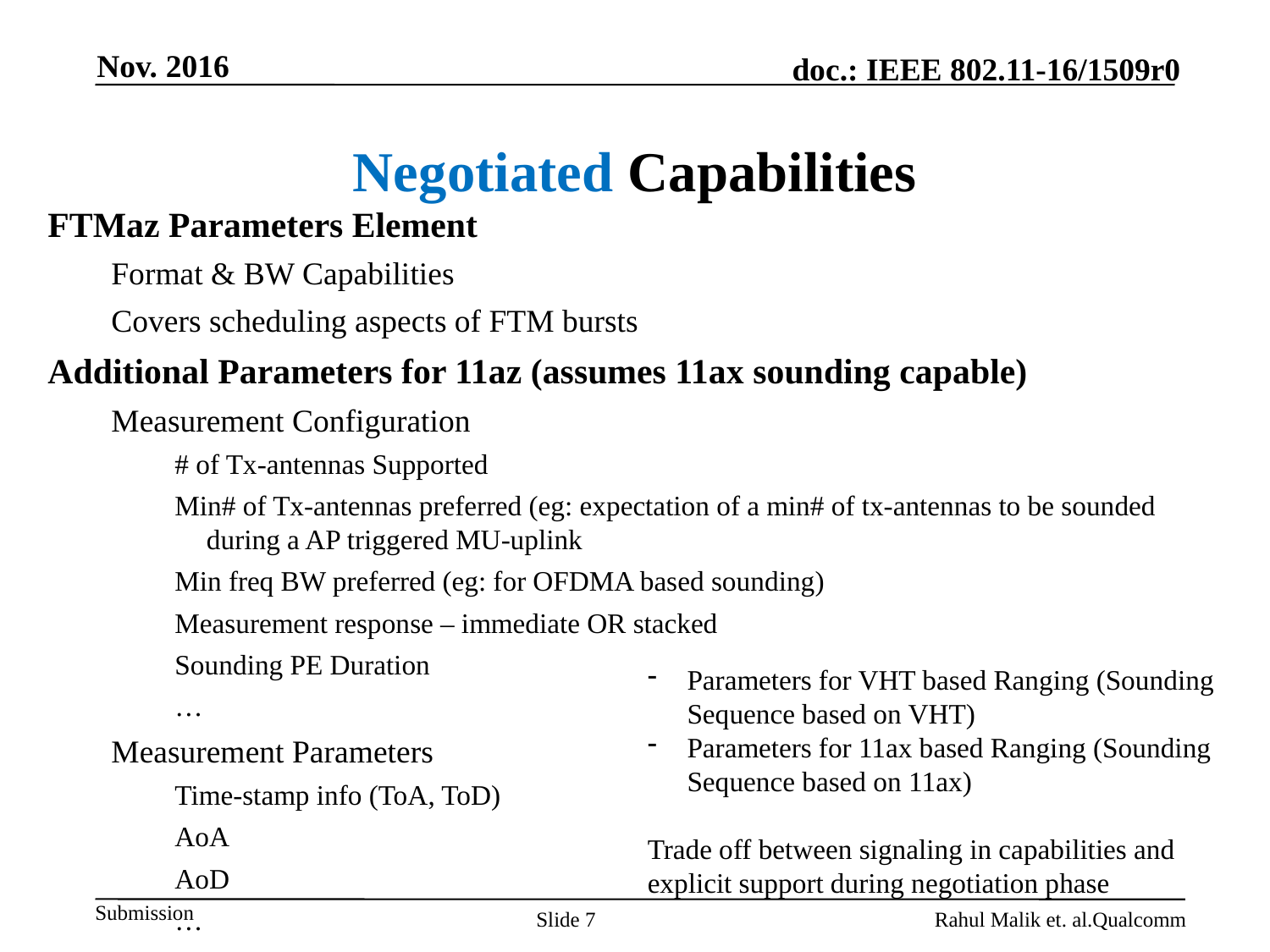

Nov. 2016
# Negotiated Capabilities
FTMaz Parameters Element
Format & BW Capabilities
Covers scheduling aspects of FTM bursts
Additional Parameters for 11az (assumes 11ax sounding capable)
Measurement Configuration
# of Tx-antennas Supported
Min# of Tx-antennas preferred (eg: expectation of a min# of tx-antennas to be sounded during a AP triggered MU-uplink
Min freq BW preferred (eg: for OFDMA based sounding)
Measurement response – immediate OR stacked
Sounding PE Duration
…
Measurement Parameters
Time-stamp info (ToA, ToD)
AoA
AoD
…
Parameters for VHT based Ranging (Sounding Sequence based on VHT)
Parameters for 11ax based Ranging (Sounding Sequence based on 11ax)

Trade off between signaling in capabilities and explicit support during negotiation phase
Slide 7
Rahul Malik et. al.Qualcomm